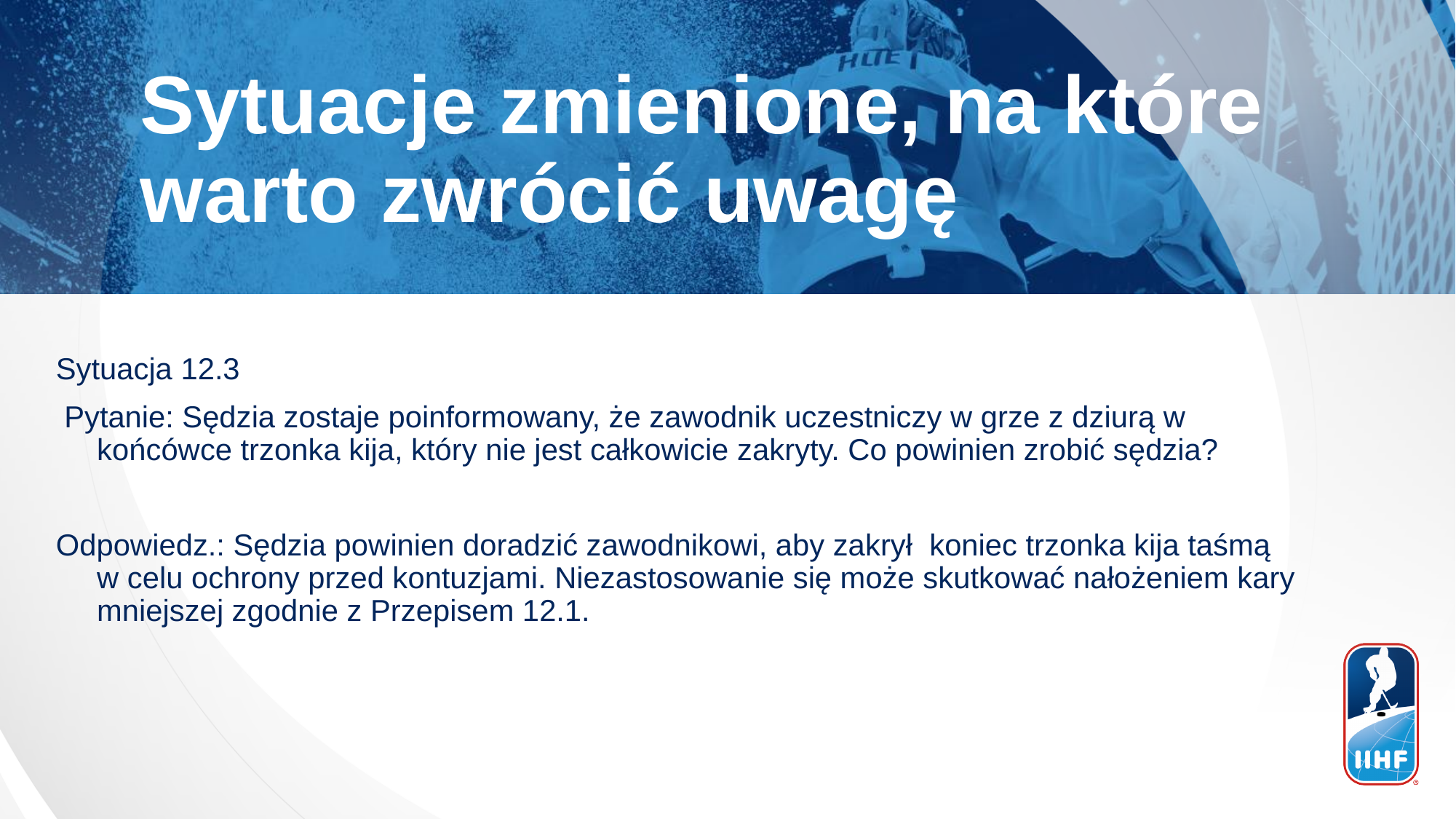

Sytuacje zmienione, na które warto zwrócić uwagę

Sytuacja 12.3
 Pytanie: Sędzia zostaje poinformowany, że zawodnik uczestniczy w grze z dziurą w końcówce trzonka kija, który nie jest całkowicie zakryty. Co powinien zrobić sędzia?

Odpowiedz.: Sędzia powinien doradzić zawodnikowi, aby zakrył  koniec trzonka kija taśmą w celu ochrony przed kontuzjami. Niezastosowanie się może skutkować nałożeniem kary mniejszej zgodnie z Przepisem 12.1.